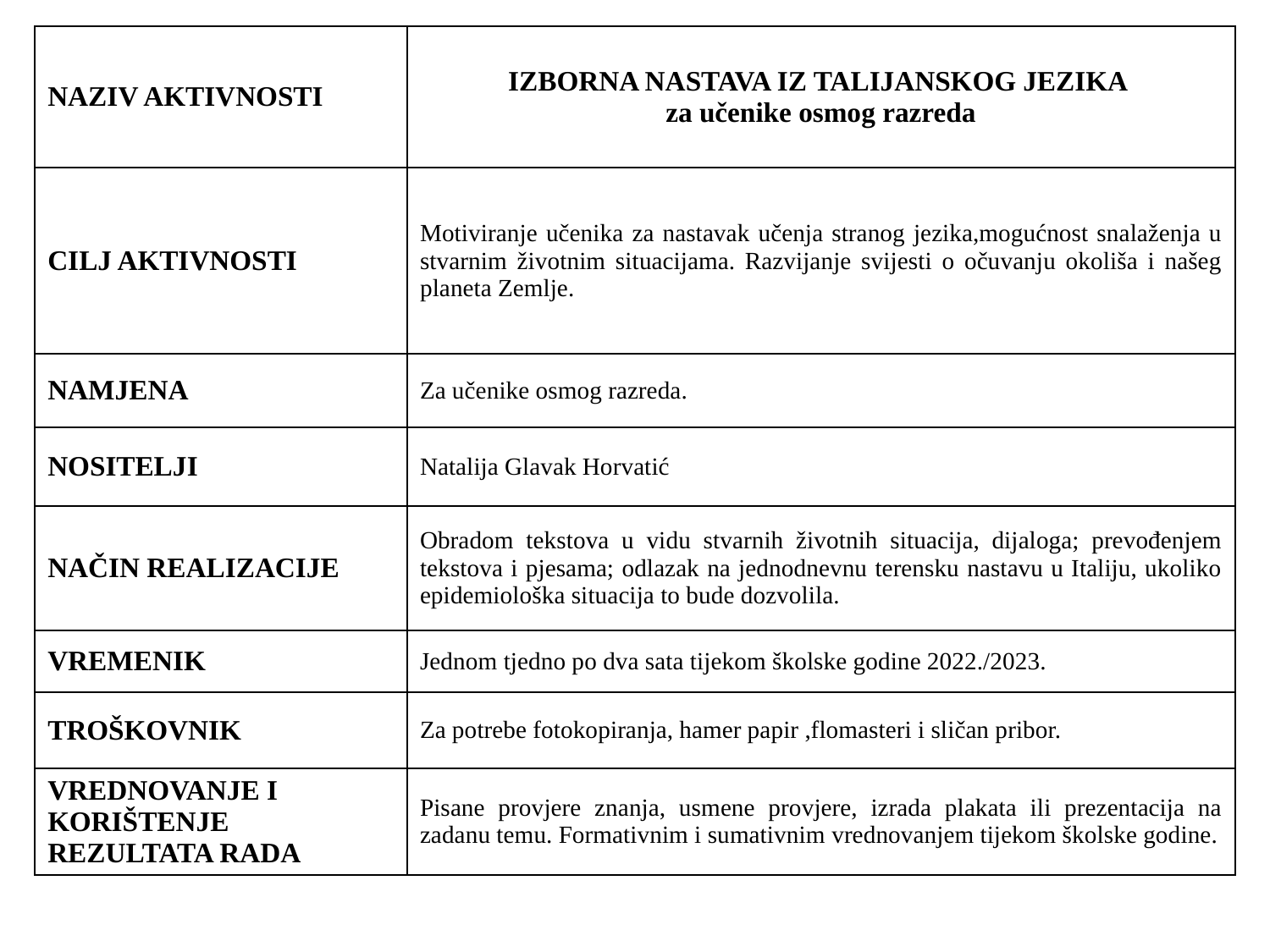

| NAZIV AKTIVNOSTI | IZBORNA NASTAVA IZ TALIJANSKOG JEZIKA za učenike osmog razreda |
| --- | --- |
| CILJ AKTIVNOSTI | Motiviranje učenika za nastavak učenja stranog jezika,mogućnost snalaženja u stvarnim životnim situacijama. Razvijanje svijesti o očuvanju okoliša i našeg planeta Zemlje. |
| NAMJENA | Za učenike osmog razreda. |
| NOSITELJI | Natalija Glavak Horvatić |
| NAČIN REALIZACIJE | Obradom tekstova u vidu stvarnih životnih situacija, dijaloga; prevođenjem tekstova i pjesama; odlazak na jednodnevnu terensku nastavu u Italiju, ukoliko epidemiološka situacija to bude dozvolila. |
| VREMENIK | Jednom tjedno po dva sata tijekom školske godine 2022./2023. |
| TROŠKOVNIK | Za potrebe fotokopiranja, hamer papir ,flomasteri i sličan pribor. |
| VREDNOVANJE I KORIŠTENJE REZULTATA RADA | Pisane provjere znanja, usmene provjere, izrada plakata ili prezentacija na zadanu temu. Formativnim i sumativnim vrednovanjem tijekom školske godine. |